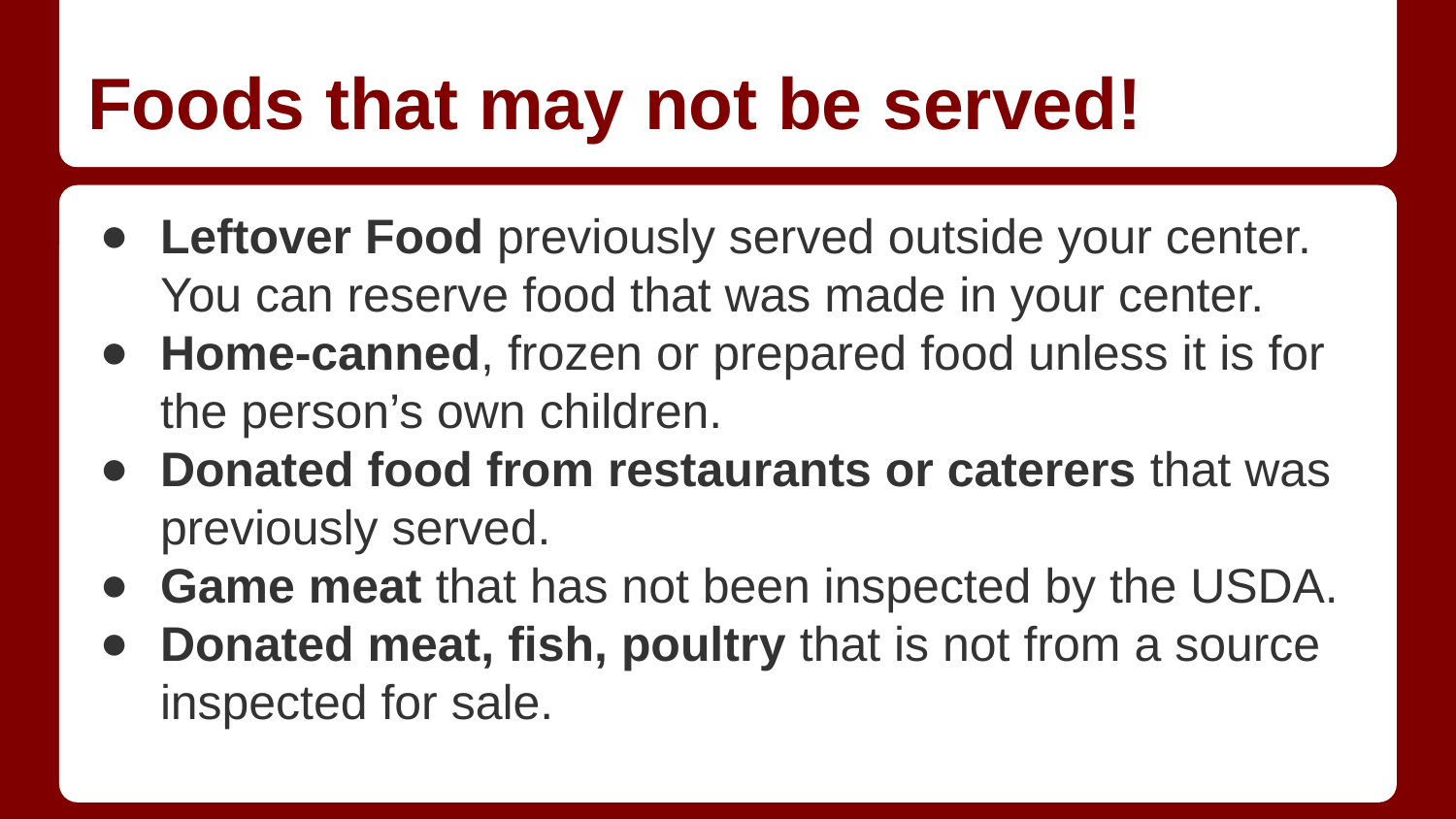

# Foods that may not be served!
Leftover Food previously served outside your center. You can reserve food that was made in your center.
Home-canned, frozen or prepared food unless it is for the person’s own children.
Donated food from restaurants or caterers that was previously served.
Game meat that has not been inspected by the USDA.
Donated meat, fish, poultry that is not from a source inspected for sale.